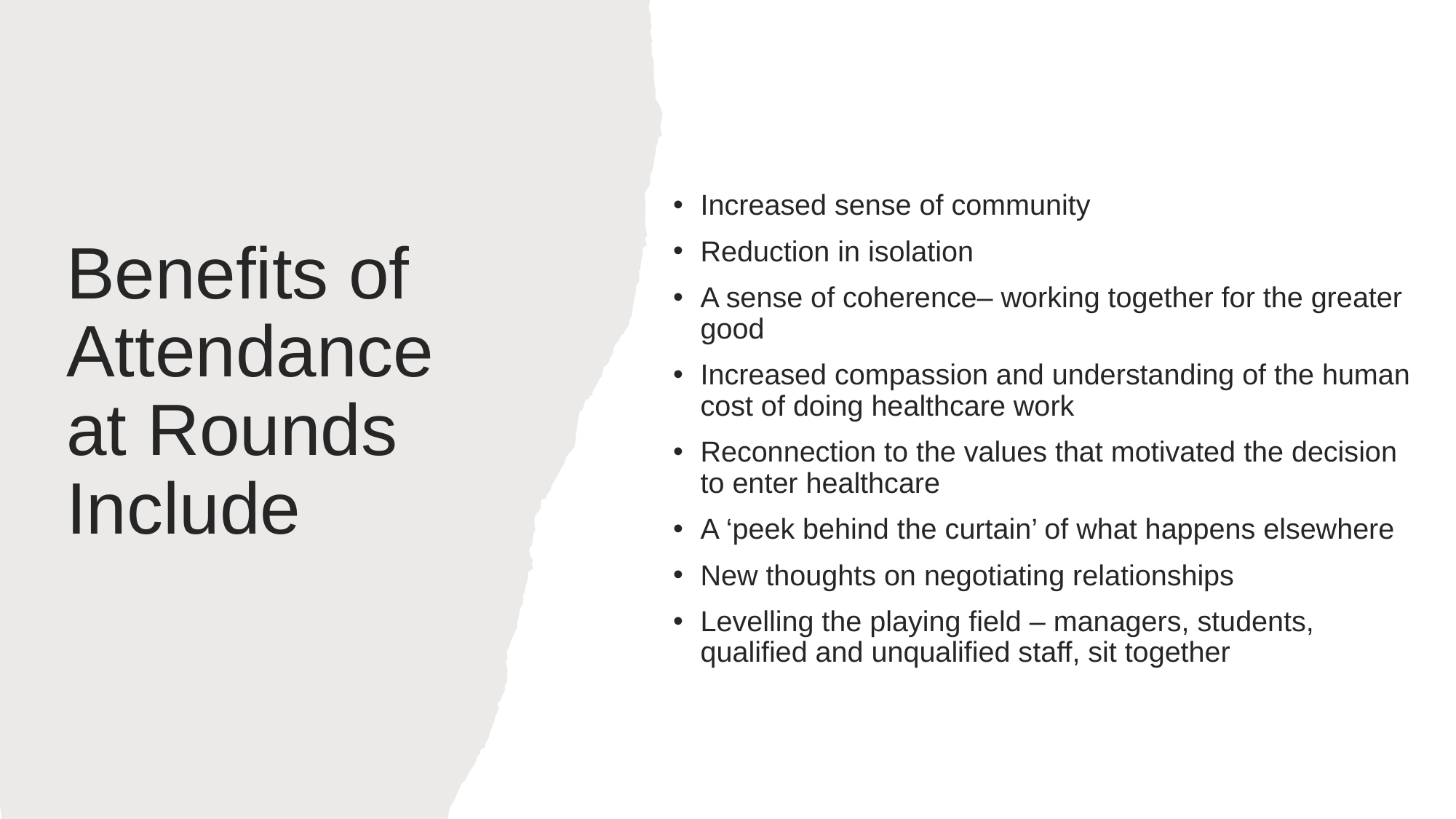

Increased sense of community
Reduction in isolation
A sense of coherence– working together for the greater good
Increased compassion and understanding of the human cost of doing healthcare work
Reconnection to the values that motivated the decision to enter healthcare
A ‘peek behind the curtain’ of what happens elsewhere
New thoughts on negotiating relationships
Levelling the playing field – managers, students, qualified and unqualified staff, sit together
# Benefits of Attendance at Rounds Include